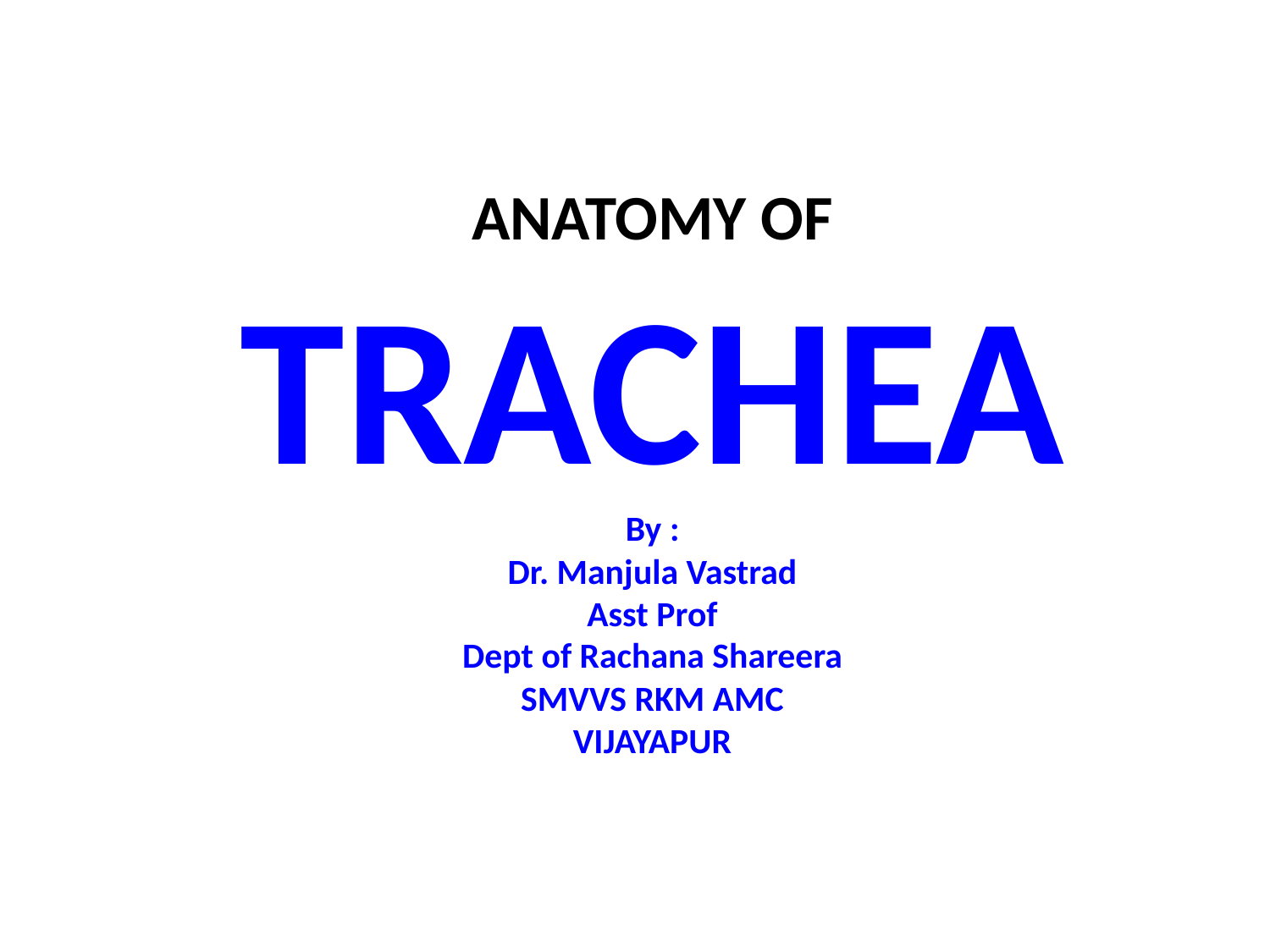

# ANATOMY OF TRACHEA By : Dr. Manjula Vastrad Asst Prof Dept of Rachana Shareera SMVVS RKM AMC VIJAYAPUR